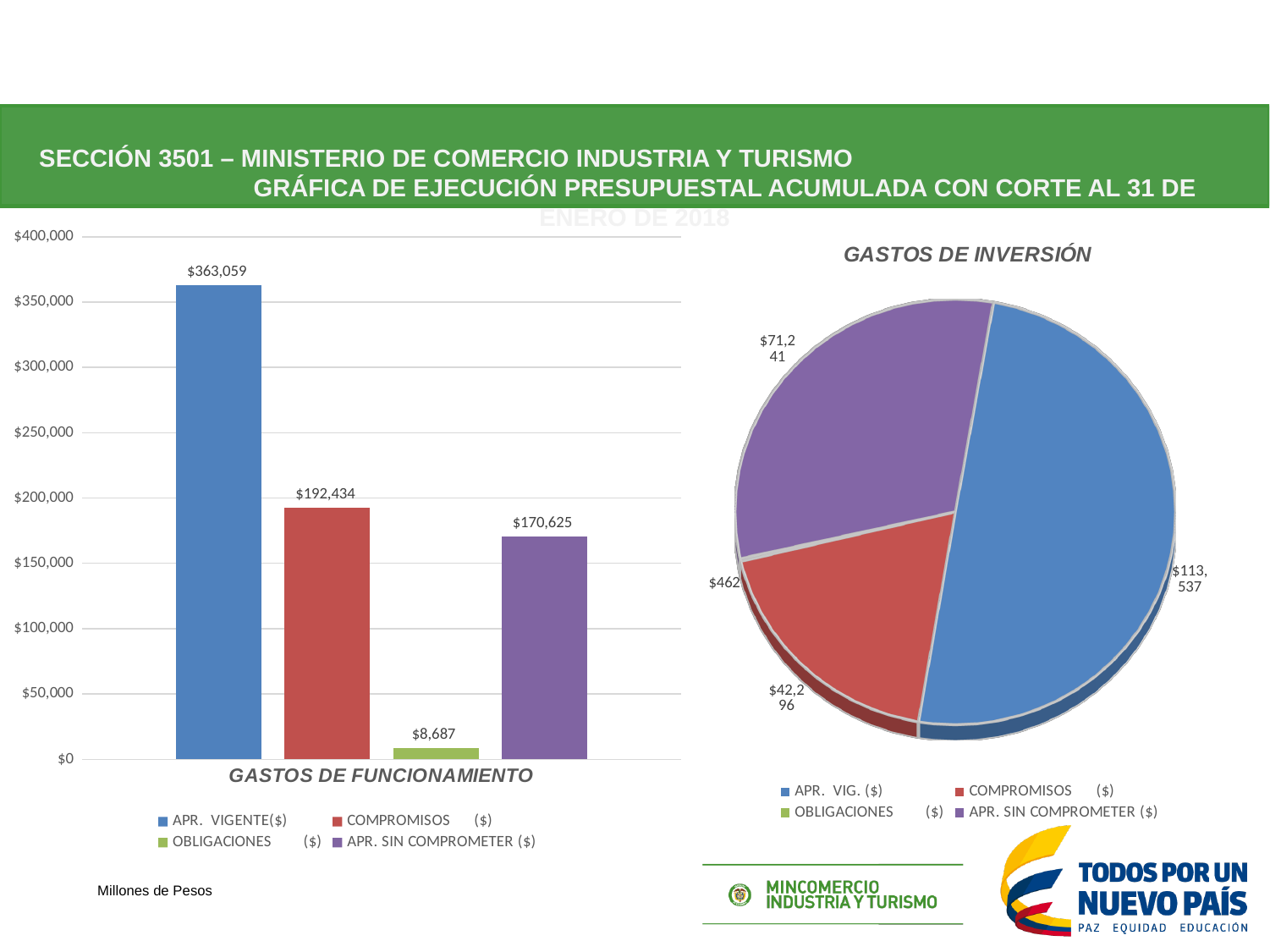

SECCIÓN 3501 – MINISTERIO DE COMERCIO INDUSTRIA Y TURISMO                                                                                 GRÁFICA DE EJECUCIÓN PRESUPUESTAL ACUMULADA CON CORTE AL 31 DE ENERO DE 2018

### Chart

| Category |
|---|

### Chart

| Category | APR.  VIGENTE($) | COMPROMISOS      ($) | OBLIGACIONES        ($) | APR. SIN COMPROMETER ($) |
|---|---|---|---|---|
| GASTOS DE FUNCIONAMIENTO | 363058.64159799996 | 192433.59922 | 8687.256142999999 | 170625.04237799998 |

### Chart

| Category |
|---|

[unsupported chart]

Millones de Pesos